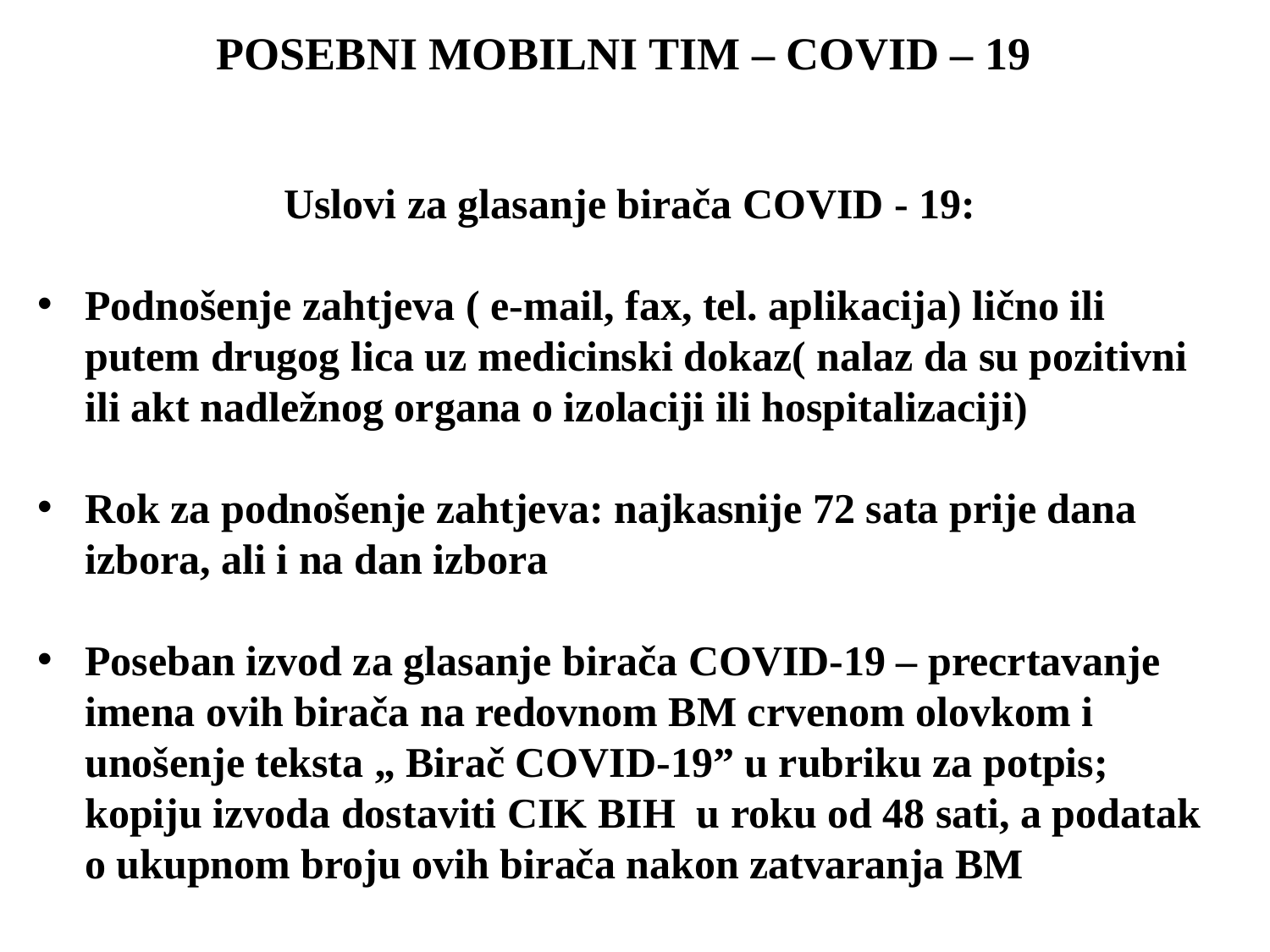

POSEBNI MOBILNI TIM – COVID – 19
Uslovi za glasanje birača COVID - 19:

Podnošenje zahtjeva ( e-mail, fax, tel. aplikacija) lično ili putem drugog lica uz medicinski dokaz( nalaz da su pozitivni ili akt nadležnog organa o izolaciji ili hospitalizaciji)

Rok za podnošenje zahtjeva: najkasnije 72 sata prije dana izbora, ali i na dan izbora

Poseban izvod za glasanje birača COVID-19 – precrtavanje imena ovih birača na redovnom BM crvenom olovkom i unošenje teksta „ Birač COVID-19” u rubriku za potpis;  kopiju izvoda dostaviti CIK BIH  u roku od 48 sati, a podatak o ukupnom broju ovih birača nakon zatvaranja BM